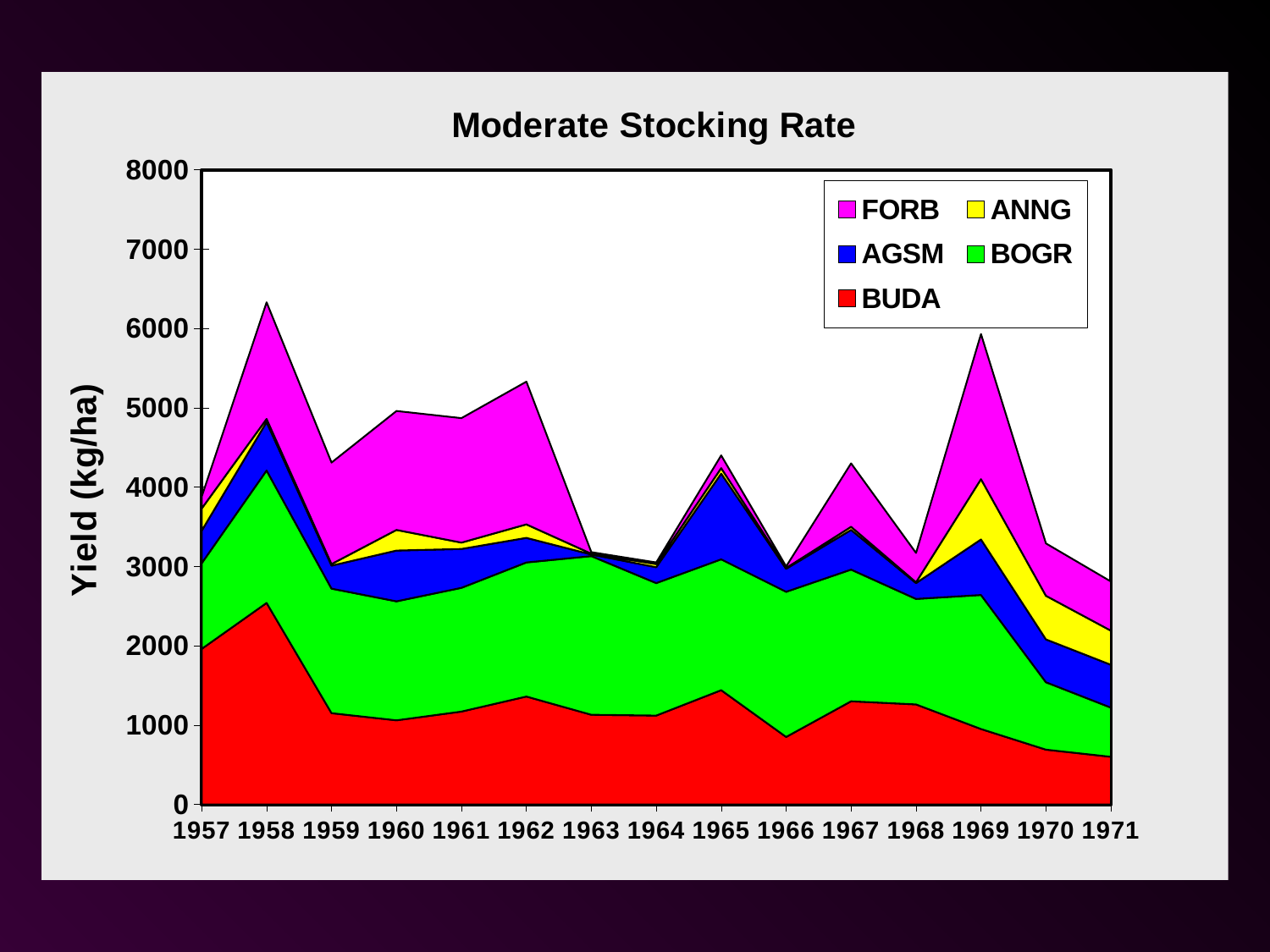

### Chart: Moderate Stocking Rate

| Category | BUDA | BOGR | AGSM | ANNG | FORB |
|---|---|---|---|---|---|
| 1957 | 1960.0 | 1080.0 | 410.0 | 280.0 | 150.0 |
| 1958 | 2540.0 | 1670.0 | 610.0 | 40.0 | 1470.0 |
| 1959 | 1150.0 | 1570.0 | 290.0 | 20.0 | 1280.0 |
| 1960 | 1060.0 | 1500.0 | 640.0 | 260.0 | 1500.0 |
| 1961 | 1170.0 | 1560.0 | 490.0 | 80.0 | 1570.0 |
| 1962 | 1360.0 | 1690.0 | 310.0 | 170.0 | 1800.0 |
| 1963 | 1130.0 | 2000.0 | 20.0 | 10.0 | 20.0 |
| 1964 | 1120.0 | 1670.0 | 200.0 | 40.0 | 20.0 |
| 1965 | 1440.0 | 1650.0 | 1080.0 | 70.0 | 160.0 |
| 1966 | 850.0 | 1830.0 | 290.0 | 10.0 | 20.0 |
| 1967 | 1300.0 | 1660.0 | 500.0 | 40.0 | 800.0 |
| 1968 | 1260.0 | 1330.0 | 200.0 | 10.0 | 370.0 |
| 1969 | 950.0 | 1690.0 | 700.0 | 760.0 | 1830.0 |
| 1970 | 690.0 | 850.0 | 540.0 | 550.0 | 660.0 |
| 1971 | 600.0 | 620.0 | 540.0 | 430.0 | 620.0 |